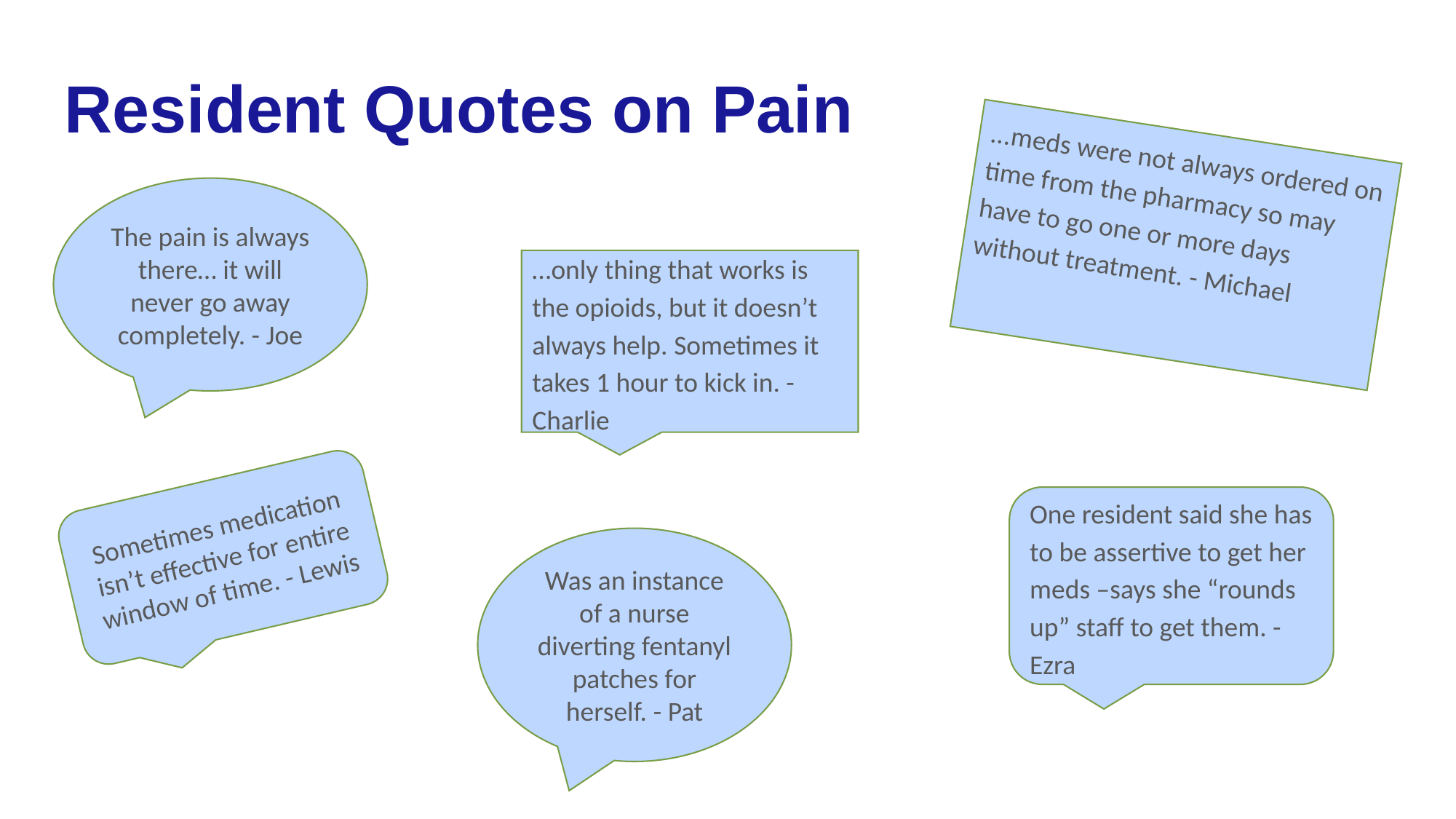

# Resident Quotes on Pain
...meds were not always ordered on time from the pharmacy so may have to go one or more days without treatment. - Michael

The pain is always there… it will never go away completely. - Joe
…only thing that works is the opioids, but it doesn’t always help. Sometimes it takes 1 hour to kick in. - Charlie
Sometimes medication isn’t effective for entire window of time. - Lewis
One resident said she has to be assertive to get her meds –says she “rounds up” staff to get them. - Ezra
Was an instance of a nurse diverting fentanyl patches for herself. - Pat